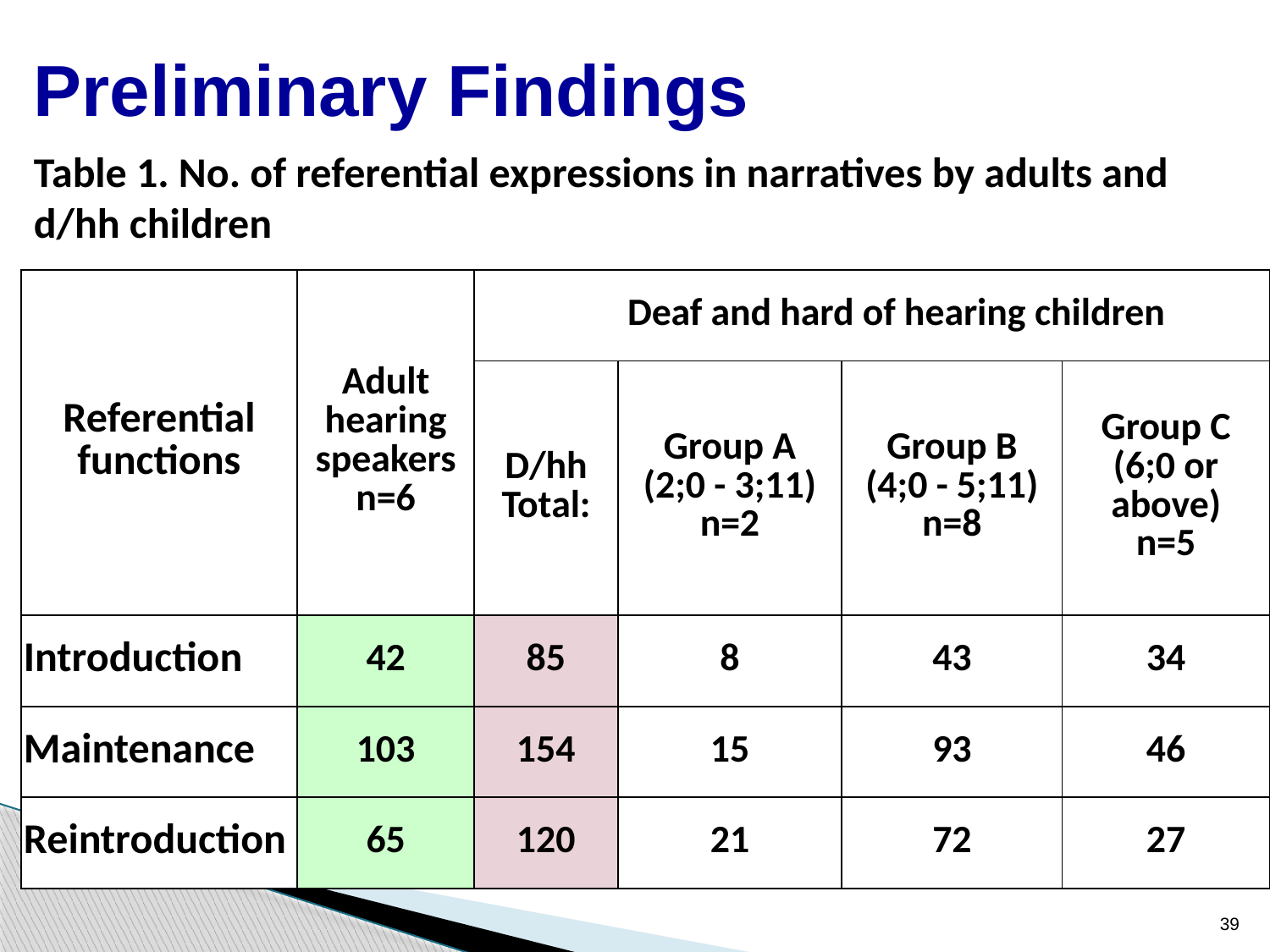

# Preliminary Findings
Table 1. No. of referential expressions in narratives by adults and d/hh children

| Referential functions | Adult hearing speakers n=6 | Deaf and hard of hearing children |  |  |  |
| --- | --- | --- | --- | --- | --- |
|  |  | D/hh Total: | Group A (2;0 - 3;11) n=2 | Group B (4;0 - 5;11) n=8 | Group C (6;0 or above) n=5 |
| Introduction | 42 | 85 | 8 | 43 | 34 |
| Maintenance | 103 | 154 | 15 | 93 | 46 |
| Reintroduction | 65 | 120 | 21 | 72 | 27 |
39